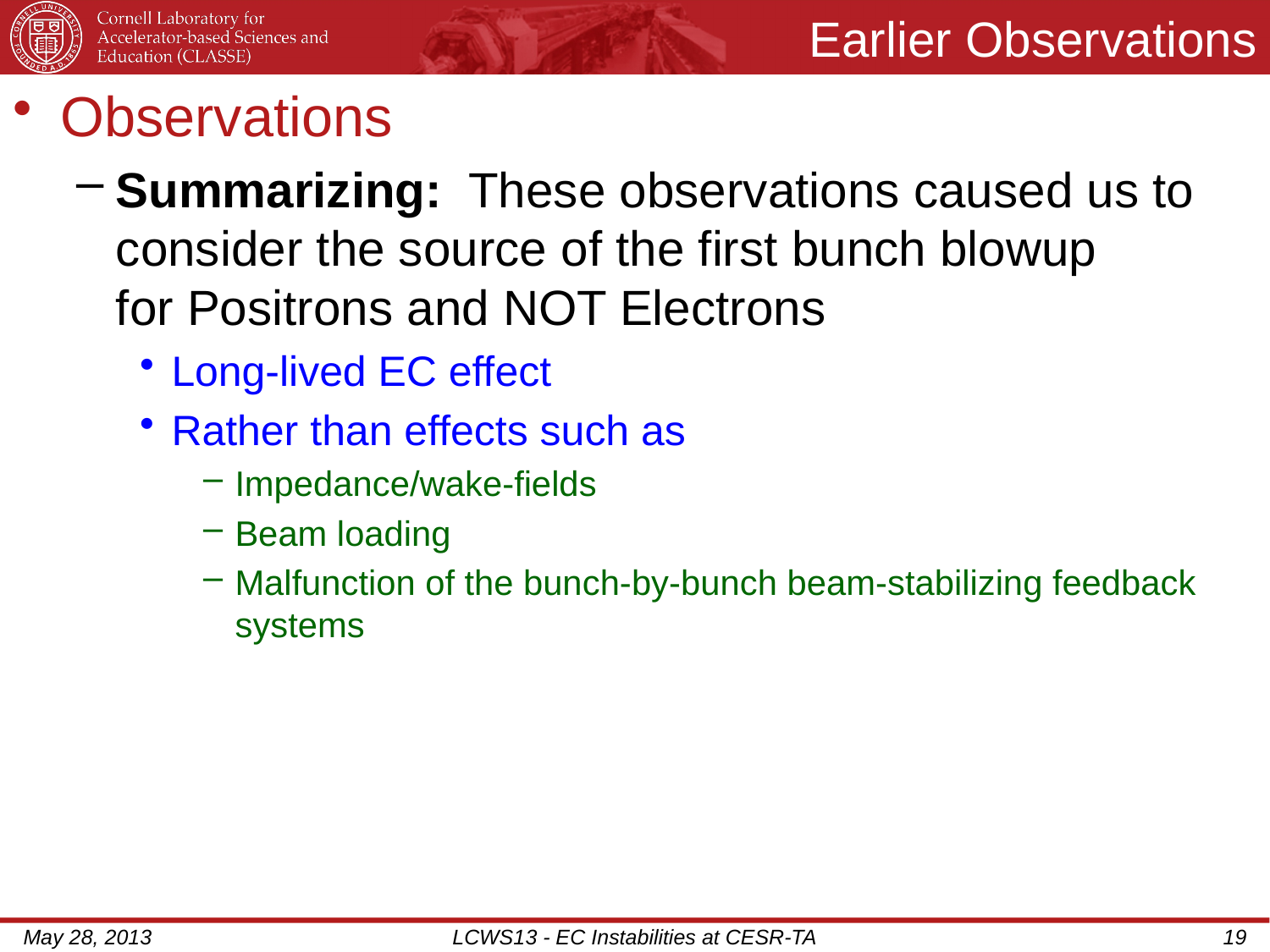

# Earlier Observations
Observations
Summarizing:  These observations caused us to consider the source of the first bunch blowup
for Positrons and NOT Electrons
Long-lived EC effect
Rather than effects such as
Impedance/wake-fields
Beam loading
Malfunction of the bunch-by-bunch beam-stabilizing feedback systems

May 28, 2013
LCWS13 - EC Instabilities at CESR-TA
19